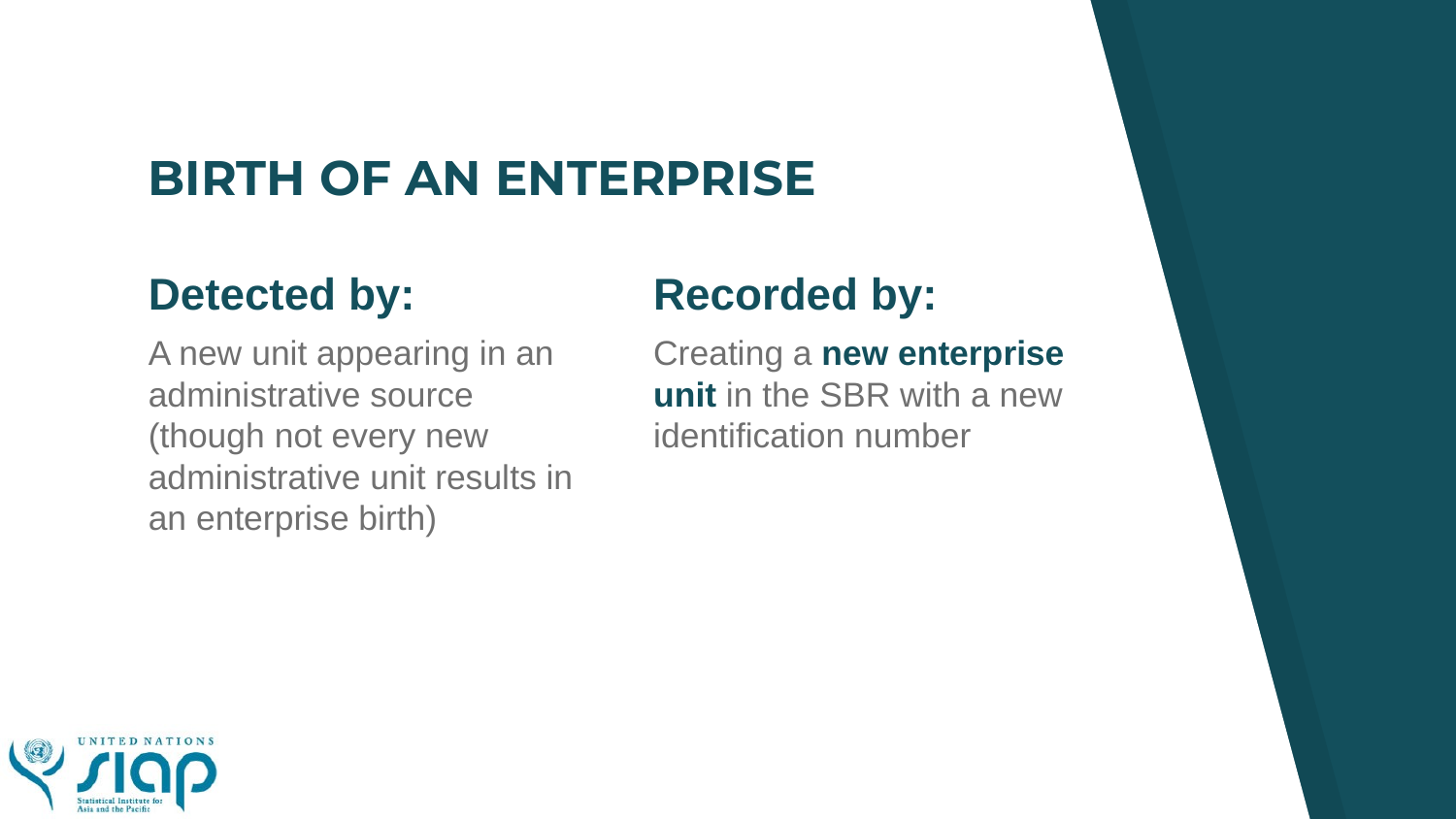

# BIRTH OF AN ENTERPRISE
Detected by:
A new unit appearing in an administrative source (though not every new administrative unit results in an enterprise birth)
Recorded by:
Creating a new enterprise unit in the SBR with a new identification number